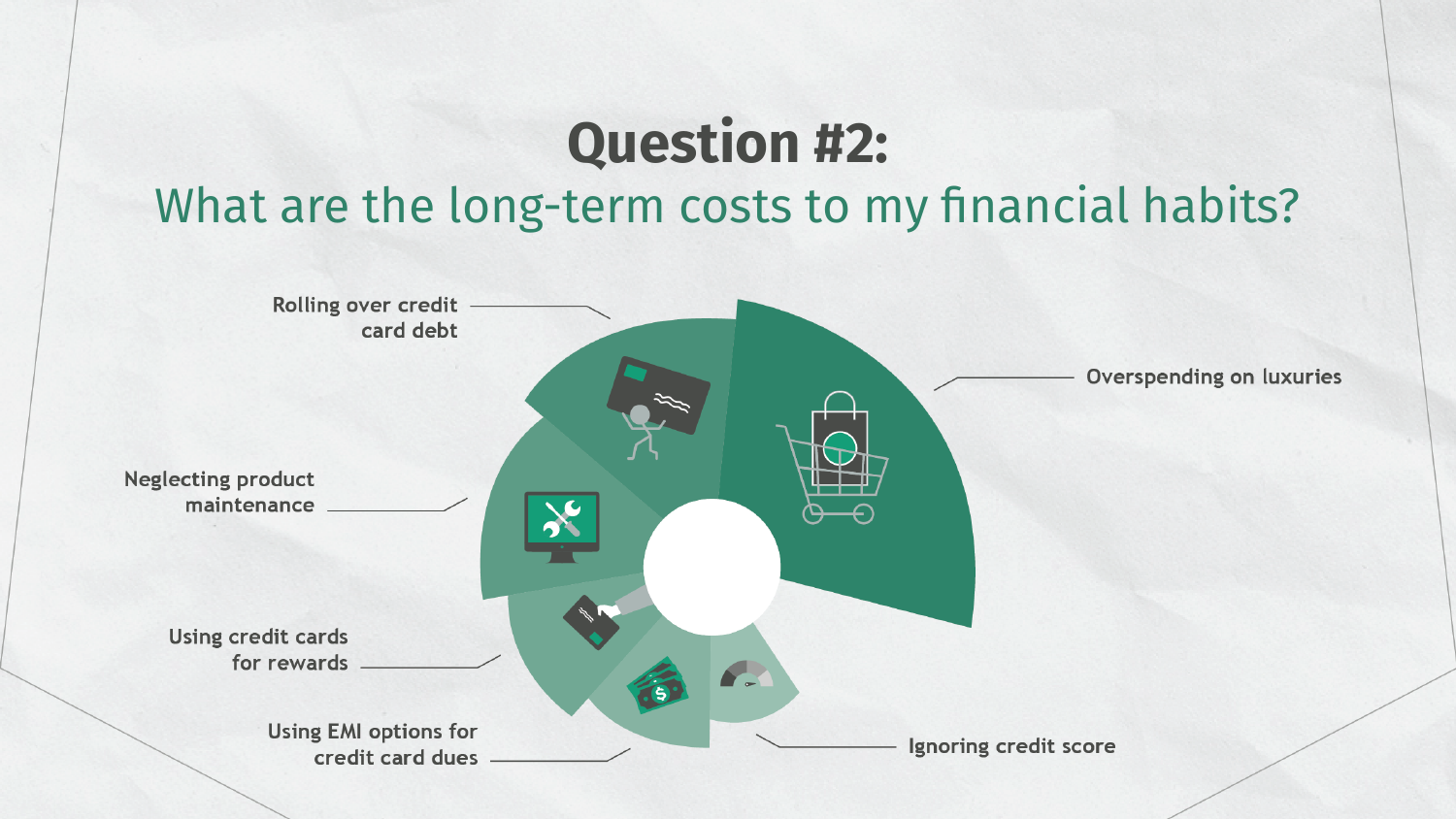

Question #2:
What are the long-term costs to my financial habits?